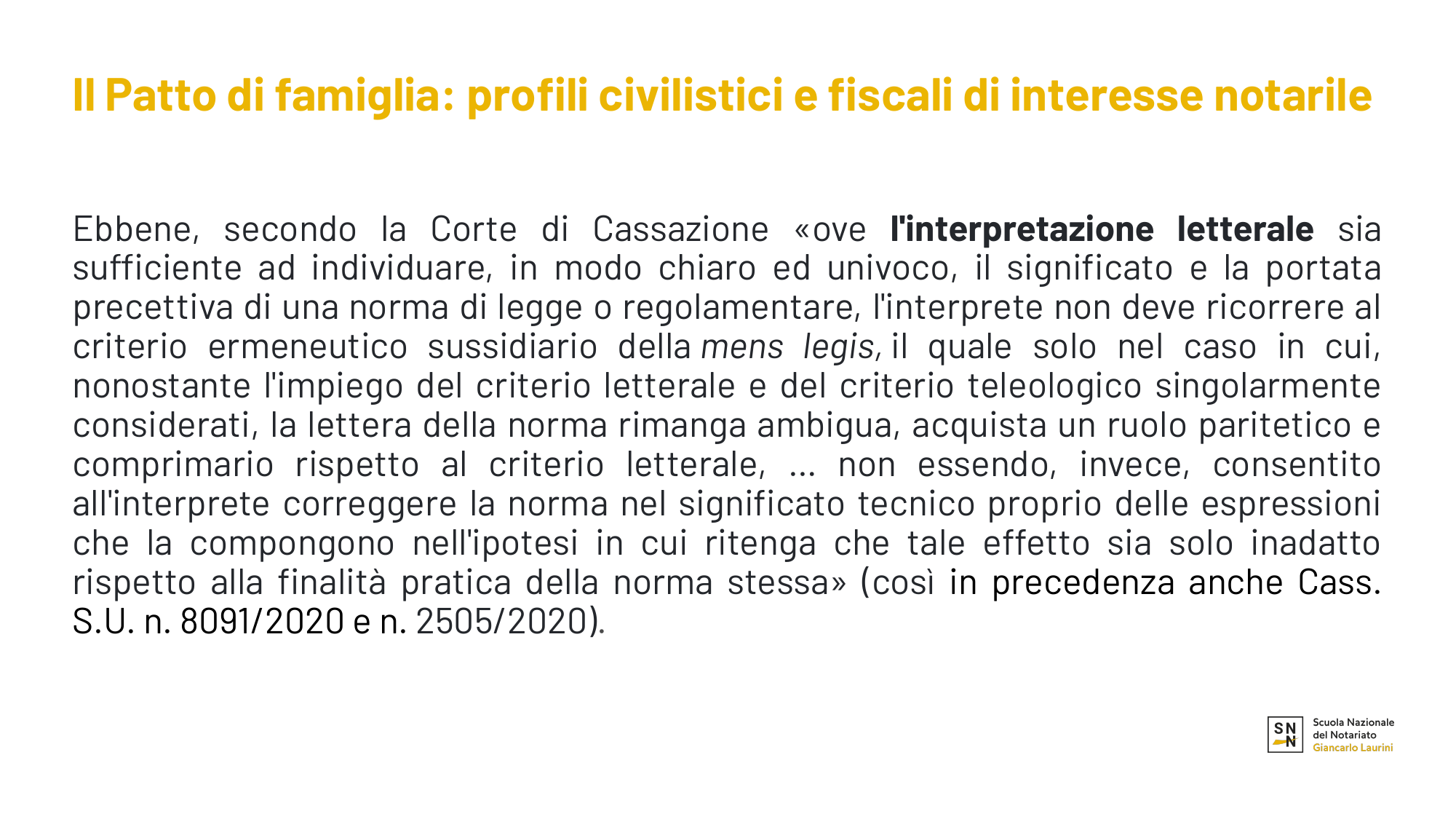

# Il Patto di famiglia: profili civilistici e fiscali di interesse notarile
Ebbene, secondo la Corte di Cassazione «ove l'interpretazione letterale sia sufficiente ad individuare, in modo chiaro ed univoco, il significato e la portata precettiva di una norma di legge o regolamentare, l'interprete non deve ricorrere al criterio ermeneutico sussidiario della mens legis, il quale solo nel caso in cui, nonostante l'impiego del criterio letterale e del criterio teleologico singolarmente considerati, la lettera della norma rimanga ambigua, acquista un ruolo paritetico e comprimario rispetto al criterio letterale, … non essendo, invece, consentito all'interprete correggere la norma nel significato tecnico proprio delle espressioni che la compongono nell'ipotesi in cui ritenga che tale effetto sia solo inadatto rispetto alla finalità pratica della norma stessa» (così in precedenza anche Cass. S.U. n. 8091/2020 e n. 2505/2020).